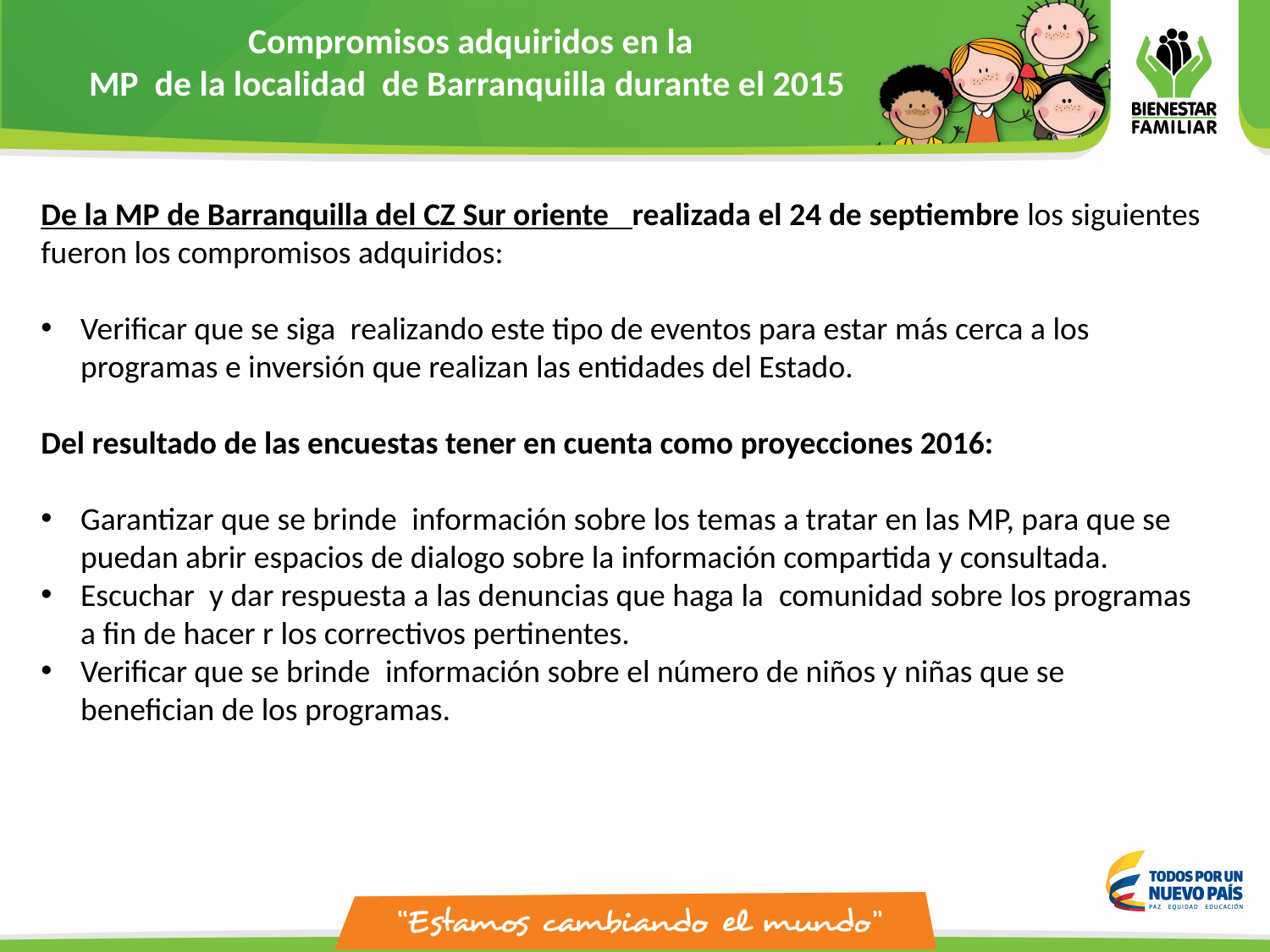

Compromisos adquiridos en la
MP  de la localidad  de Barranquilla durante el 2015
De la MP de Barranquilla del CZ Sur oriente   realizada el 24 de septiembre los siguientes fueron los compromisos adquiridos:

Verificar que se siga  realizando este tipo de eventos para estar más cerca a los programas e inversión que realizan las entidades del Estado.

Del resultado de las encuestas tener en cuenta como proyecciones 2016:

Garantizar que se brinde  información sobre los temas a tratar en las MP, para que se puedan abrir espacios de dialogo sobre la información compartida y consultada.
Escuchar  y dar respuesta a las denuncias que haga la  comunidad sobre los programas a fin de hacer r los correctivos pertinentes.
Verificar que se brinde  información sobre el número de niños y niñas que se benefician de los programas.